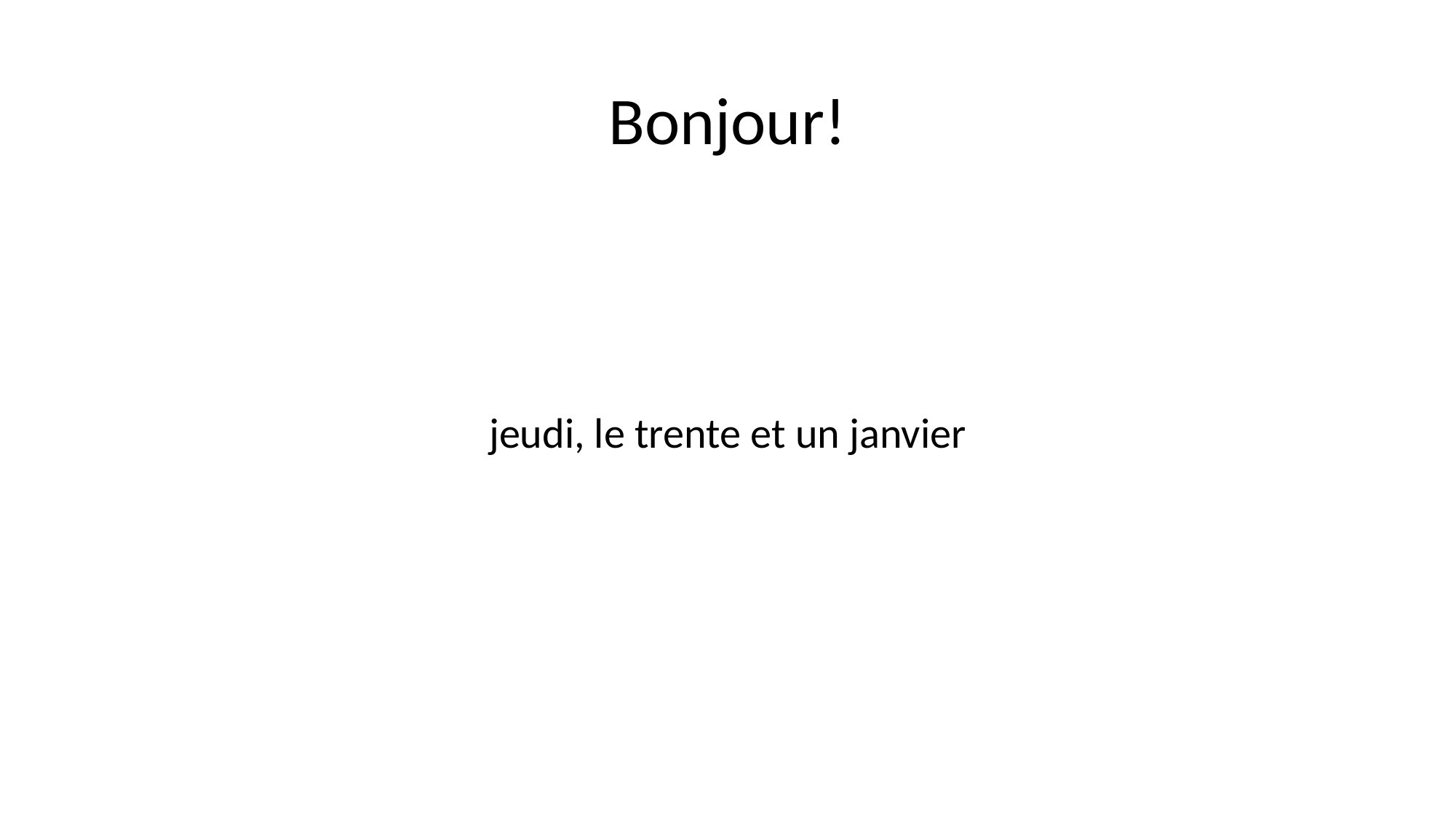

# Bonjour!

jeudi, le trente et un janvier